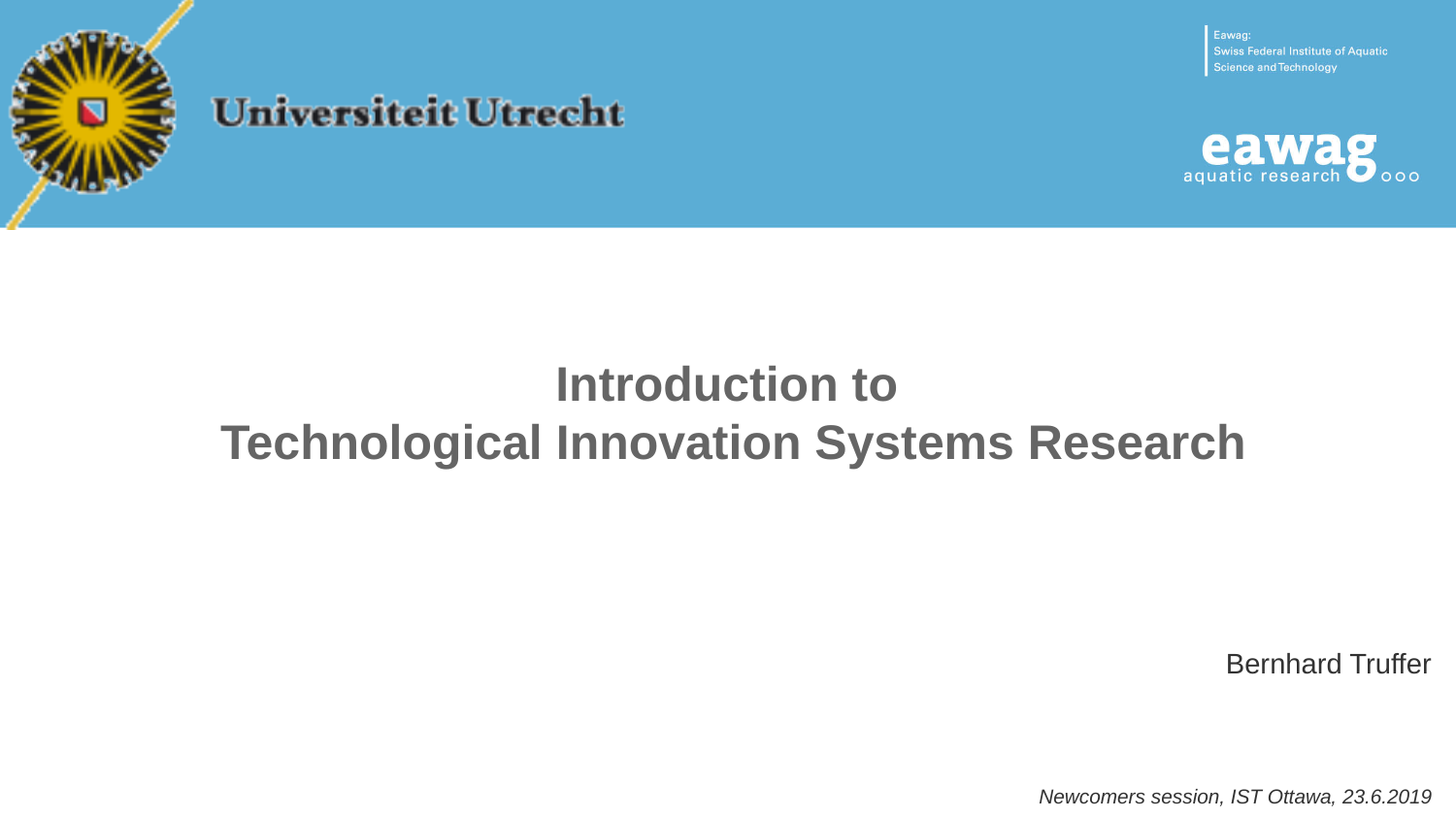

# Introduction to Technological Innovation Systems Research
Bernhard Truffer

 Newcomers session, IST Ottawa, 23.6.2019